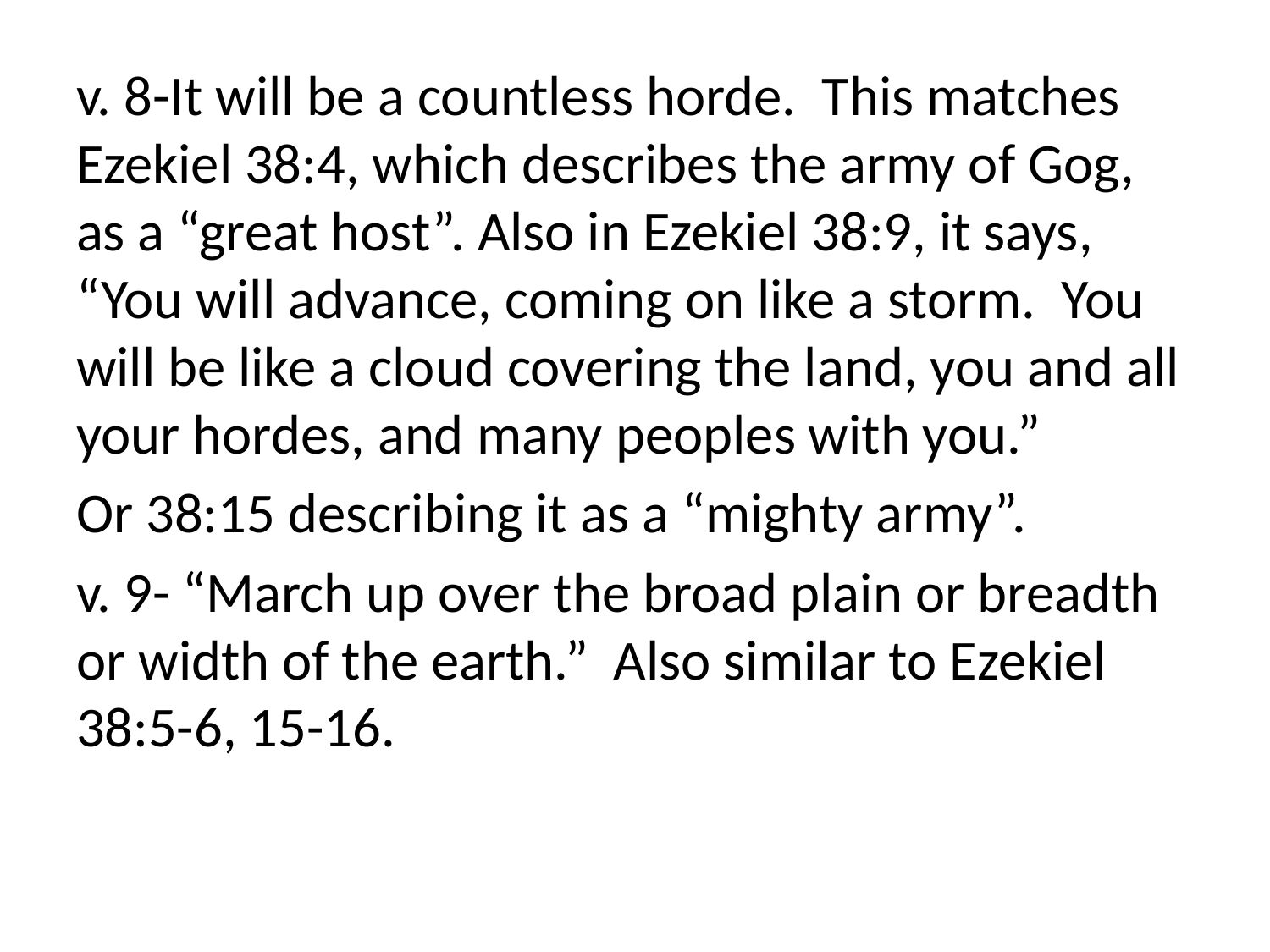

v. 8-It will be a countless horde.  This matches Ezekiel 38:4, which describes the army of Gog, as a “great host”. Also in Ezekiel 38:9, it says, “You will advance, coming on like a storm.  You will be like a cloud covering the land, you and all your hordes, and many peoples with you.”
Or 38:15 describing it as a “mighty army”.
v. 9- “March up over the broad plain or breadth or width of the earth.”  Also similar to Ezekiel 38:5-6, 15-16.